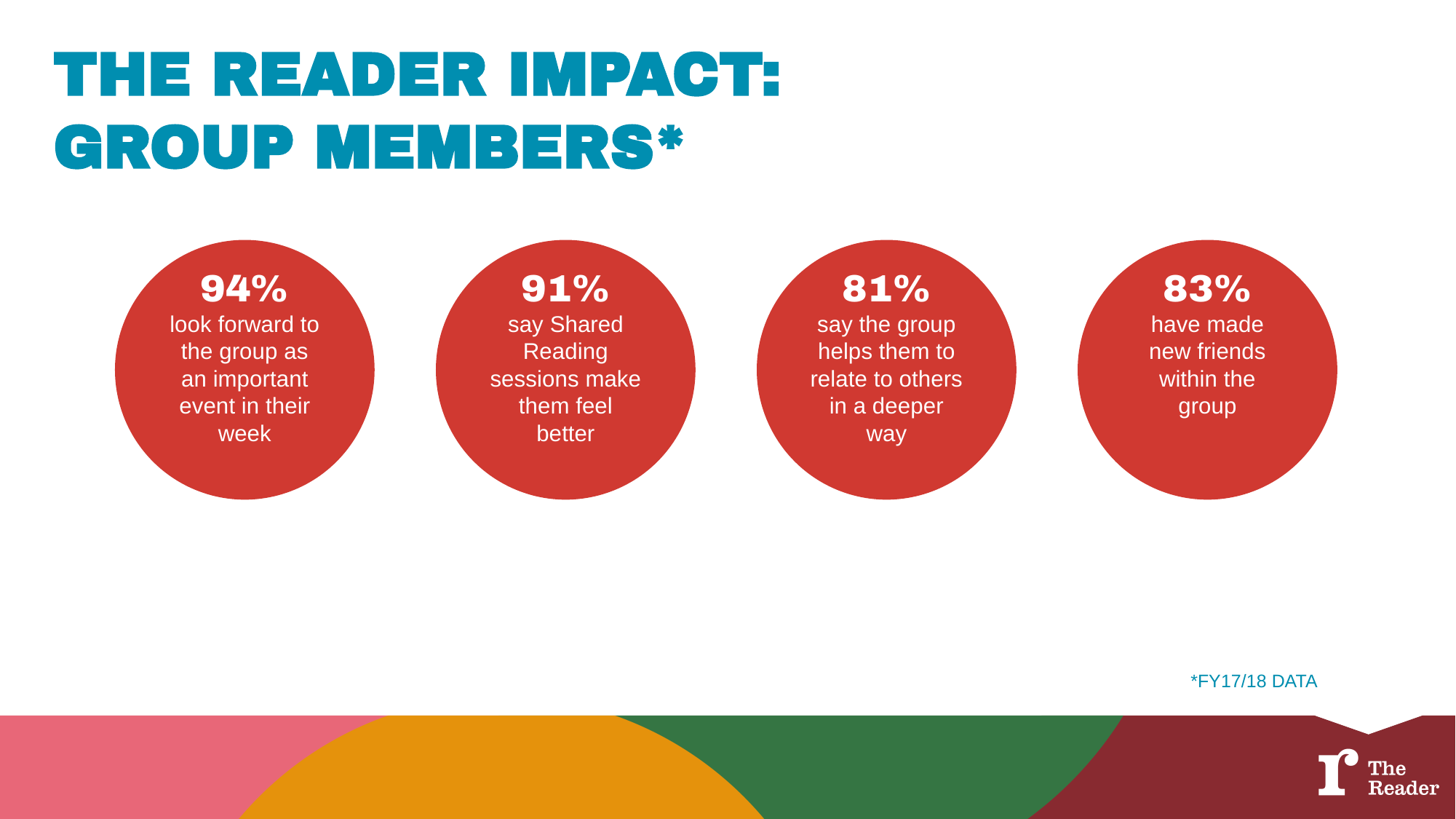

THE READER IMPACT: GROUP MEMBERS*

94%
look forward to the group as an important event in their week

91%
say Shared Reading sessions make them feel better

81%
say the group helps them to relate to others in a deeper way

83%
have made new friends within the group
*FY17/18 DATA